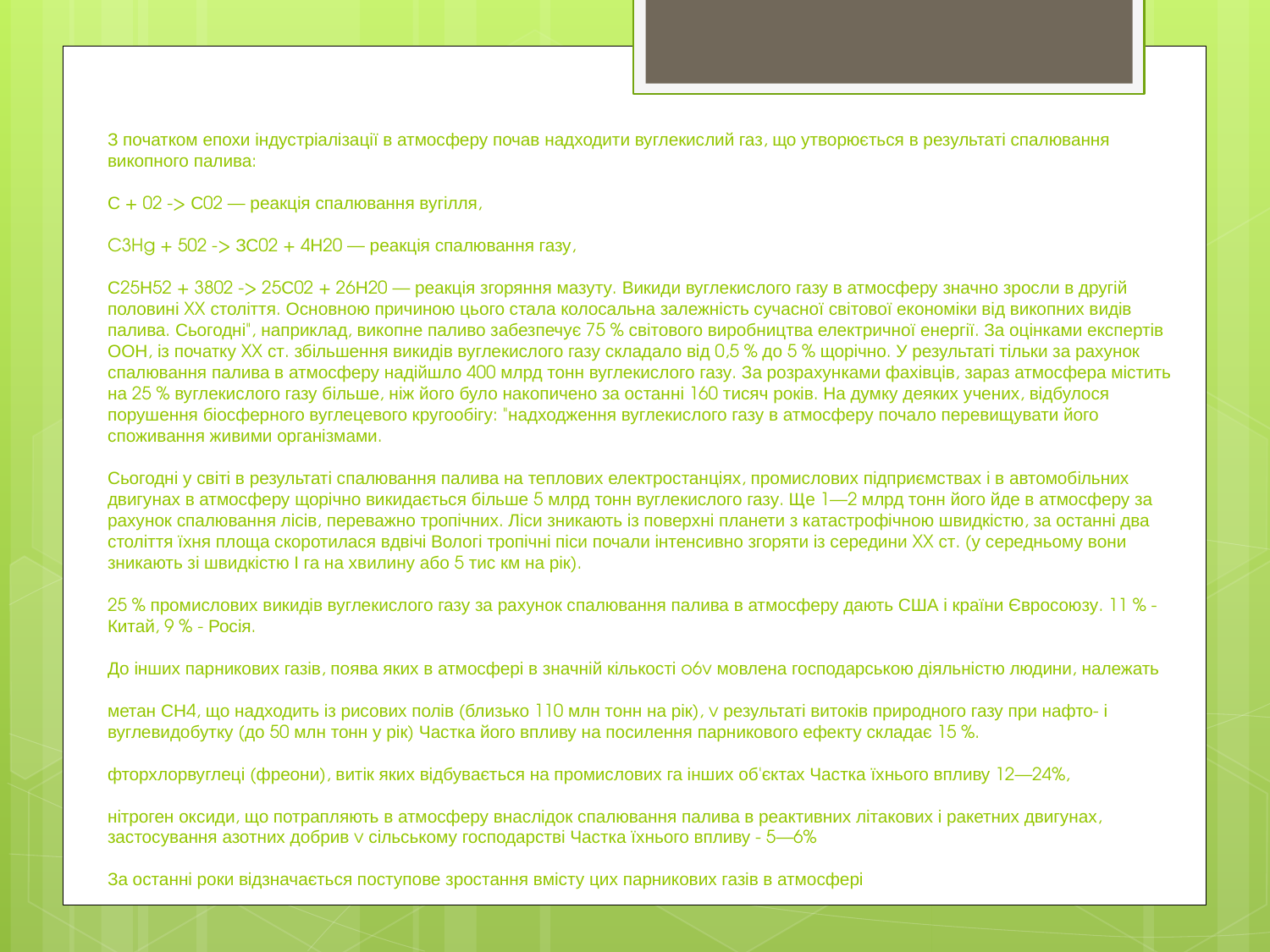

# З початком епохи індустріалізації в атмосферу почав надходити вуглекислий газ, що утворюється в результаті спалювання викопного палива: С + 02 -> С02 — реакція спалювання вугілля, C3Hg + 502 -> ЗС02 + 4Н20 — реакція спалювання газу, С25Н52 + 3802 -> 25С02 + 26Н20 — реакція згоряння мазуту. Викиди вуглекислого газу в атмосферу значно зросли в другій половині XX століття. Основною причиною цього стала колосальна залежність сучасної світової економіки від викопних видів палива. Сьогодні", наприклад, викопне паливо забезпечує 75 % світового виробництва електричної енергії. За оцінками експертів ООН, із початку XX ст. збільшення викидів вуглекислого газу складало від 0,5 % до 5 % щорічно. У результаті тільки за рахунок спалювання палива в атмосферу надійшло 400 млрд тонн вуглекислого газу. За розрахунками фахівців, зараз атмосфера містить на 25 % вуглекислого газу більше, ніж його було нако­пичено за останні 160 тисяч років. На думку деяких учених, відбулося порушення біосферного вуглецевого кругообігу: "надходження вуглекислого газу в атмосферу почало перевищувати його споживання живими організмами. Сьогодні у світі в результаті спалювання палива на теплових електростанціях, промислових підприємствах і в автомобільних двигунах в атмосферу щорічно викидається більше 5 млрд тонн вуглекислого газу. Ще 1—2 млрд тонн його йде в атмосферу за рахунок спалювання лісів, переважно тропічних. Ліси зникають із поверхні планети з катастрофічною швидкістю, за останні два століття їхня площа скоротилася вдвічі Вологі тропічні піси почали інтенсивно згоряти із середини XX ст. (у середньому вони зникають зі швидкістю І га на хвилину або 5 тис км на рік). 25 % промислових викидів вуглекислого газу за рахунок спалювання палива в атмосферу дають США і країни Євросоюзу. 11 % - Китай, 9 % - Росія. До інших парникових газів, поява яких в атмосфері в значній кількості o6v мовлена господарською діяльністю людини, належать метан СН4, що надходить із рисових полів (близько 110 млн тонн на рік), v результаті витоків природного газу при нафто- і вуглевидобутку (до 50 млн тонн у рік) Частка його впливу на посилення парникового ефекту складає 15 %. фторхлорвуглеці (фреони), витік яких відбувається на промислових га інших об'єктах Частка їхнього впливу 12—24%, нітроген оксиди, що потрапляють в атмосферу внаслідок спалювання палива в реактивних літакових і ракетних двигунах, застосування азотних добрив v сільському господарстві Частка їхнього впливу - 5—6% За останні роки відзначається поступове зростання вмісту цих парникових газів в атмосфері